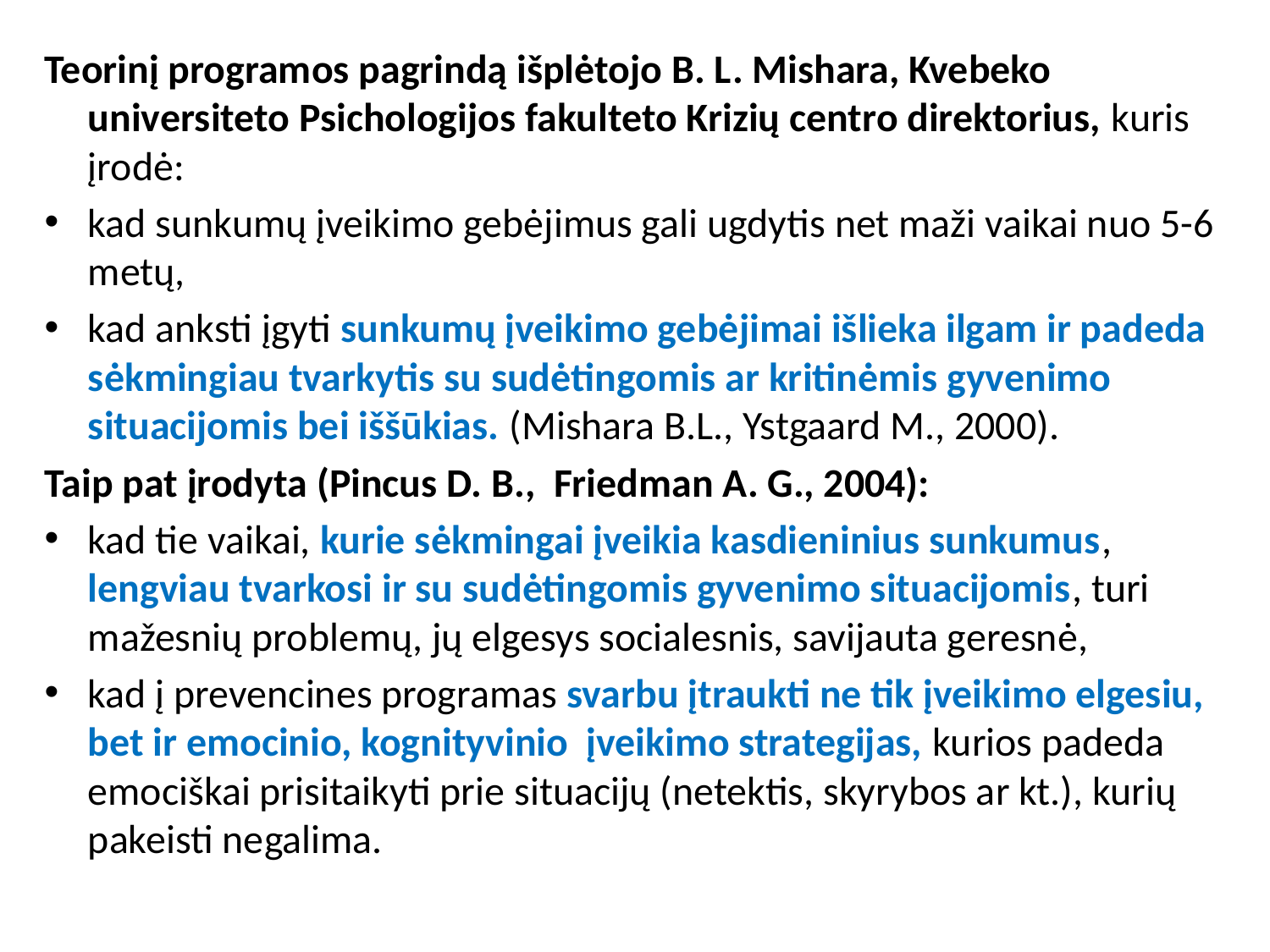

#
Teorinį programos pagrindą išplėtojo B. L. Mishara, Kvebeko universiteto Psichologijos fakulteto Krizių centro direktorius, kuris įrodė:
kad sunkumų įveikimo gebėjimus gali ugdytis net maži vaikai nuo 5-6 metų,
kad anksti įgyti sunkumų įveikimo gebėjimai išlieka ilgam ir padeda sėkmingiau tvarkytis su sudėtingomis ar kritinėmis gyvenimo situacijomis bei iššūkias. (Mishara B.L., Ystgaard M., 2000).
Taip pat įrodyta (Pincus D. B.,  Friedman A. G., 2004):
kad tie vaikai, kurie sėkmingai įveikia kasdieninius sunkumus, lengviau tvarkosi ir su sudėtingomis gyvenimo situacijomis, turi mažesnių problemų, jų elgesys socialesnis, savijauta geresnė,
kad į prevencines programas svarbu įtraukti ne tik įveikimo elgesiu, bet ir emocinio, kognityvinio  įveikimo strategijas, kurios padeda emociškai prisitaikyti prie situacijų (netektis, skyrybos ar kt.), kurių pakeisti negalima.